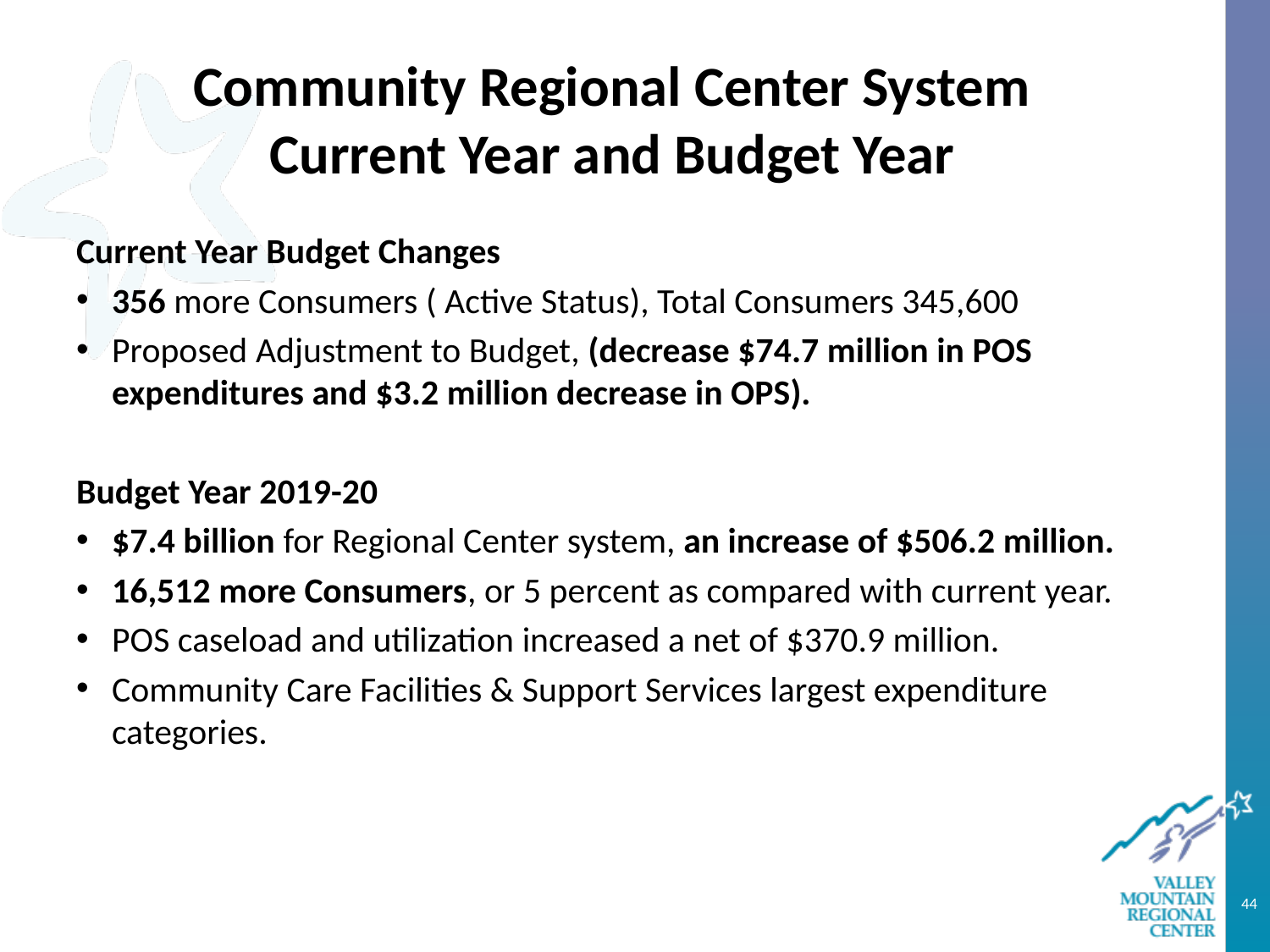

# Community Regional Center System Current Year and Budget Year
Current Year Budget Changes
356 more Consumers ( Active Status), Total Consumers 345,600
Proposed Adjustment to Budget, (decrease $74.7 million in POS expenditures and $3.2 million decrease in OPS).

Budget Year 2019-20
$7.4 billion for Regional Center system, an increase of $506.2 million.
16,512 more Consumers, or 5 percent as compared with current year.
POS caseload and utilization increased a net of $370.9 million.
Community Care Facilities & Support Services largest expenditure categories.

44